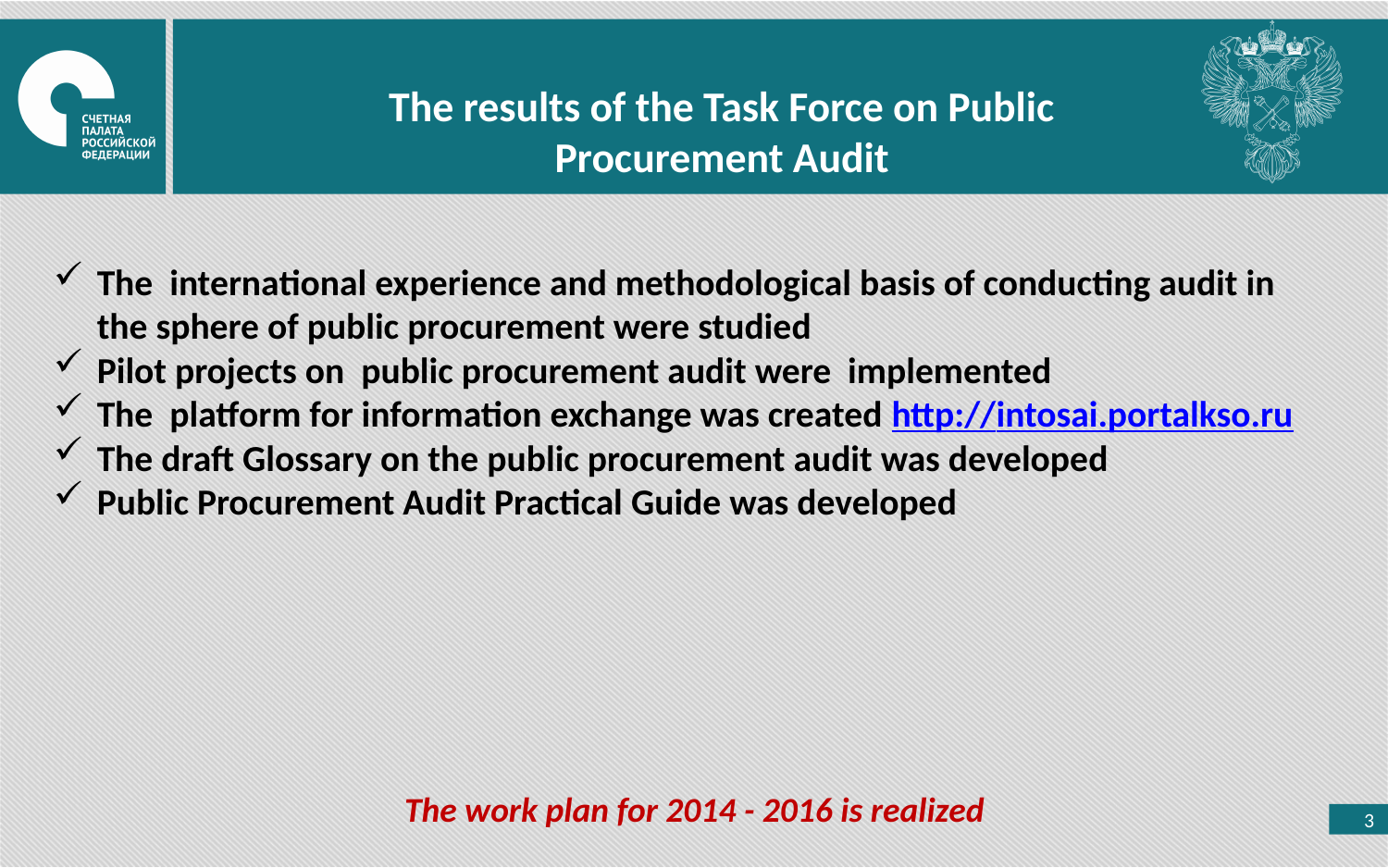

The results of the Task Force on Public Procurement Audit
The  international experience and methodological basis of conducting audit in the sphere of public procurement were studied
Pilot projects on  public procurement audit were  implemented
The  platform for information exchange was created http://intosai.portalkso.ru
The draft Glossary on the public procurement audit was developed
Public Procurement Audit Practical Guide was developed

The work plan for 2014 - 2016 is realized